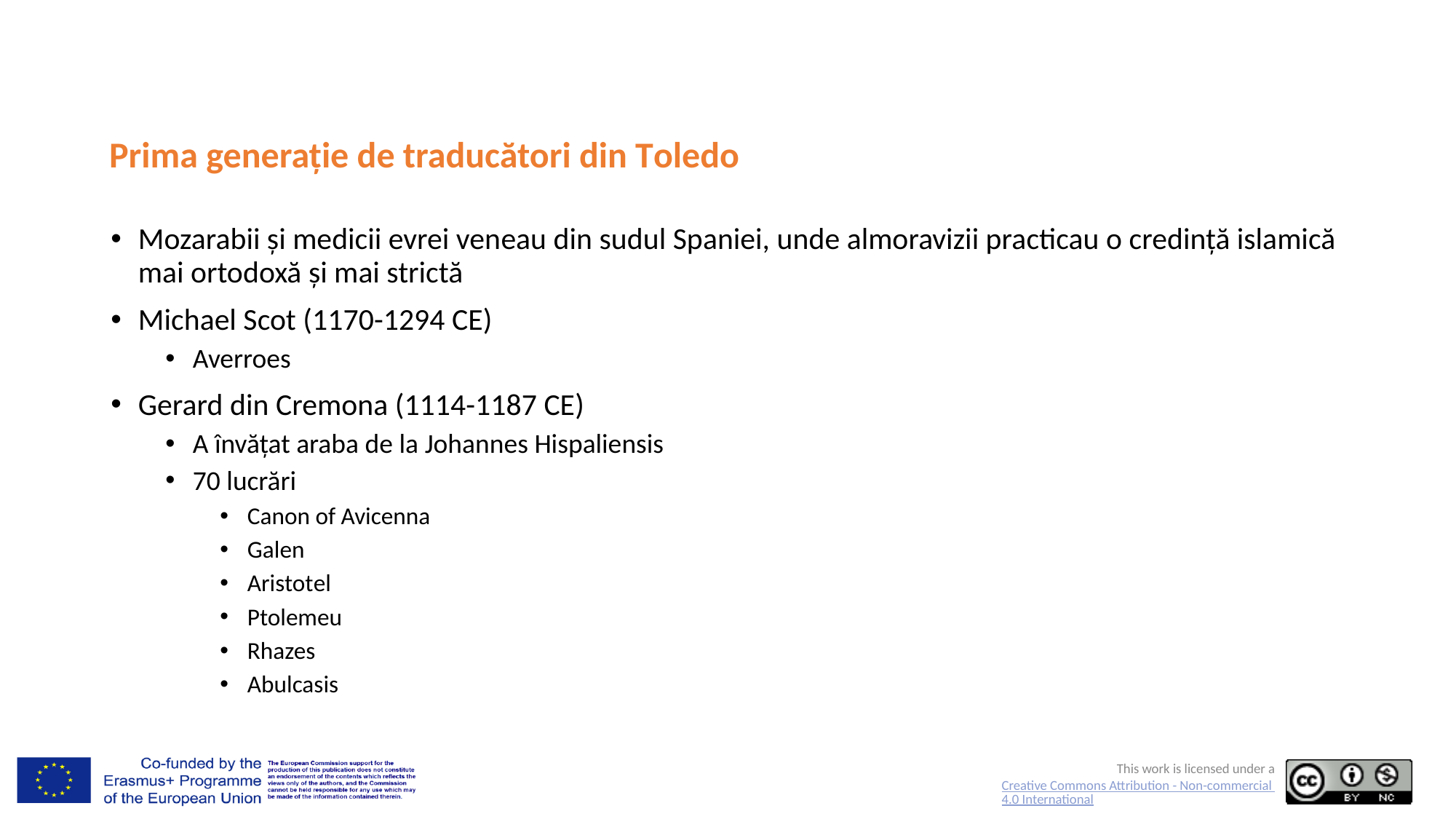

# Prima generație de traducători din Toledo
Mozarabii și medicii evrei veneau din sudul Spaniei, unde almoravizii practicau o credință islamică mai ortodoxă și mai strictă
Michael Scot (1170-1294 CE)
Averroes
Gerard din Cremona (1114-1187 CE)
A învățat araba de la Johannes Hispaliensis
70 lucrări
Canon of Avicenna
Galen
Aristotel
Ptolemeu
Rhazes
Abulcasis